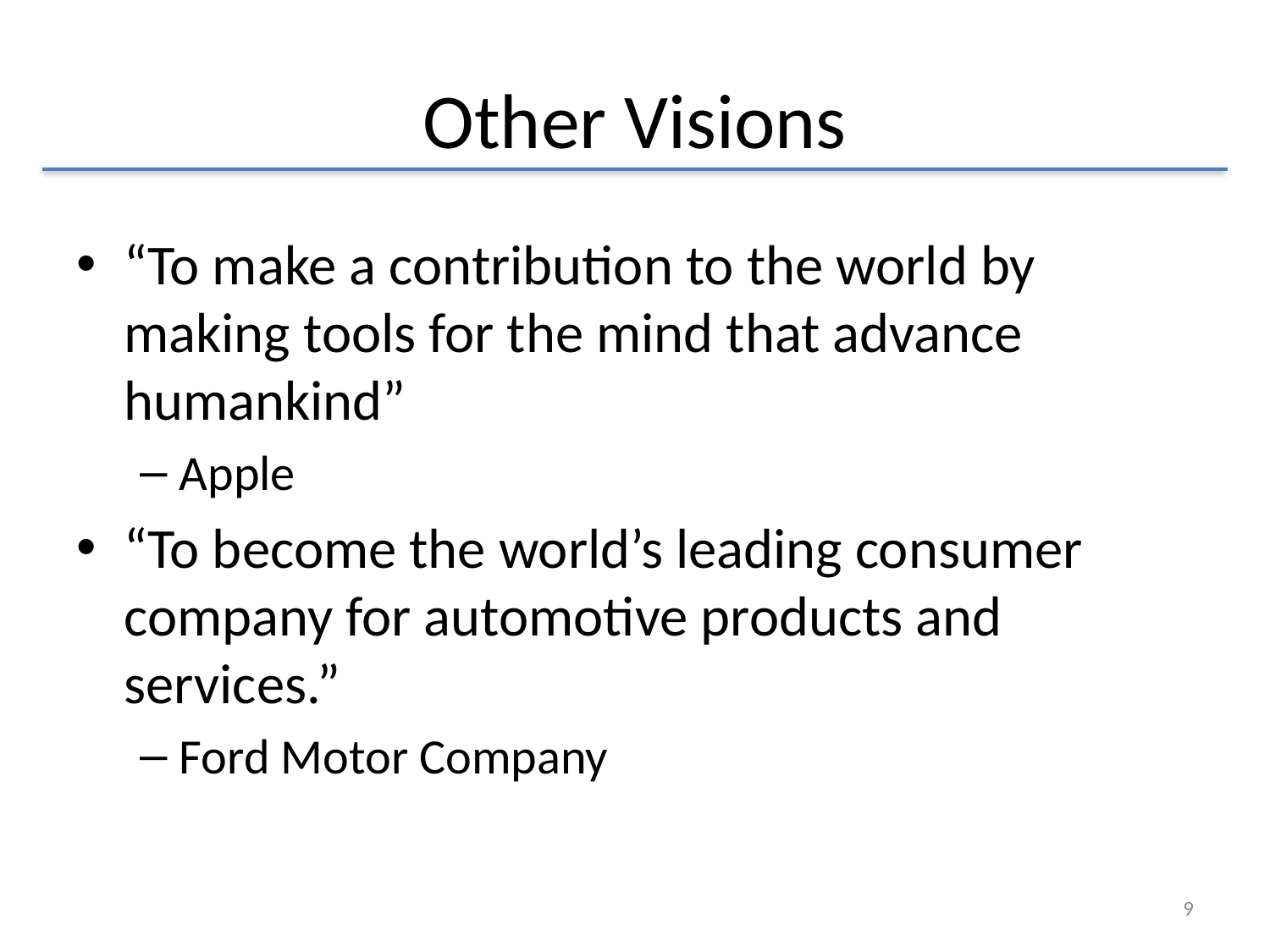

# Other Visions
“To make a contribution to the world by making tools for the mind that advance humankind”
Apple
“To become the world’s leading consumer company for automotive products and services.”
Ford Motor Company
9